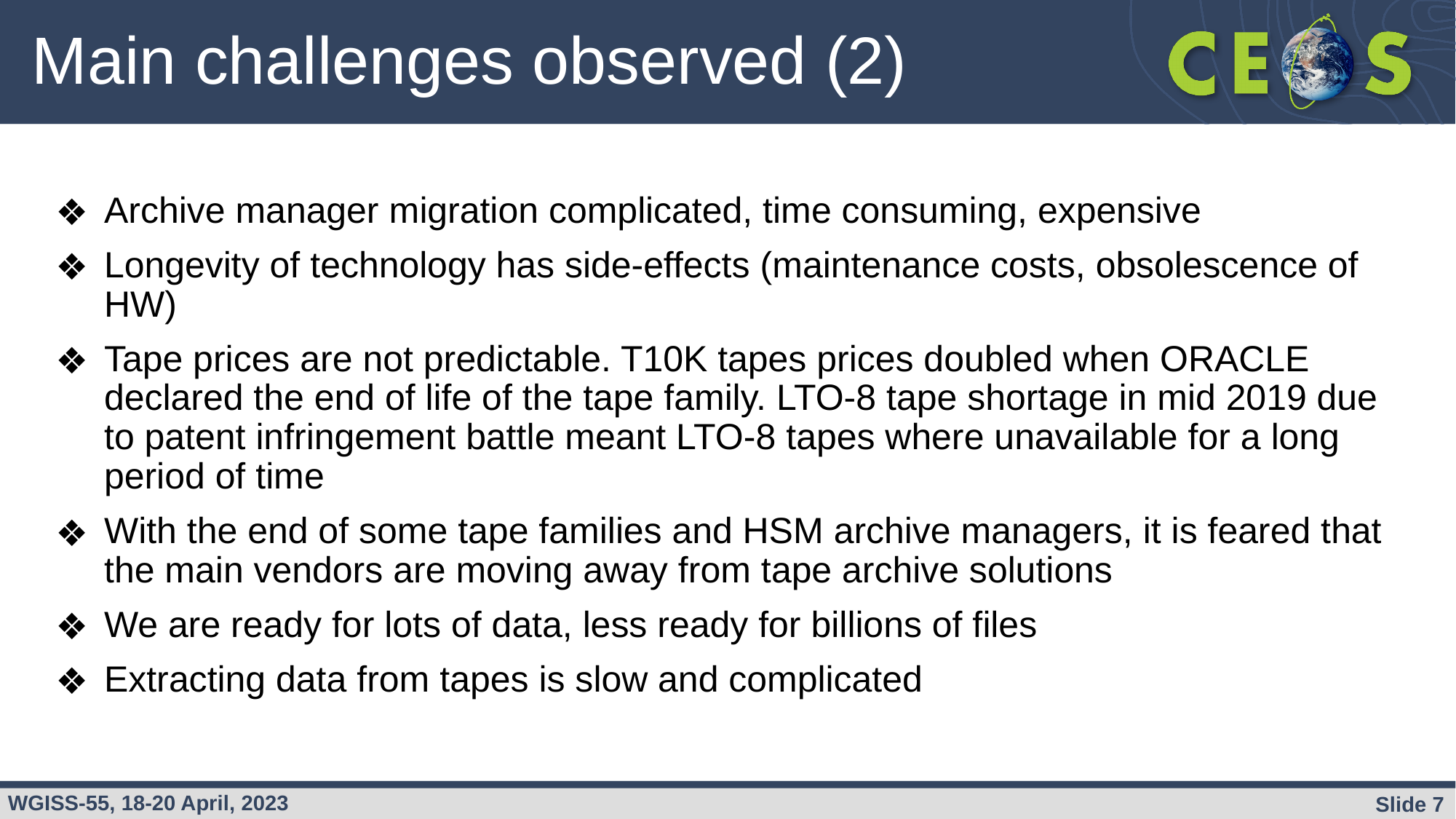

# Main challenges observed (2)
Archive manager migration complicated, time consuming, expensive
Longevity of technology has side-effects (maintenance costs, obsolescence of HW)
Tape prices are not predictable. T10K tapes prices doubled when ORACLE declared the end of life of the tape family. LTO-8 tape shortage in mid 2019 due to patent infringement battle meant LTO-8 tapes where unavailable for a long period of time
With the end of some tape families and HSM archive managers, it is feared that the main vendors are moving away from tape archive solutions
We are ready for lots of data, less ready for billions of files
Extracting data from tapes is slow and complicated